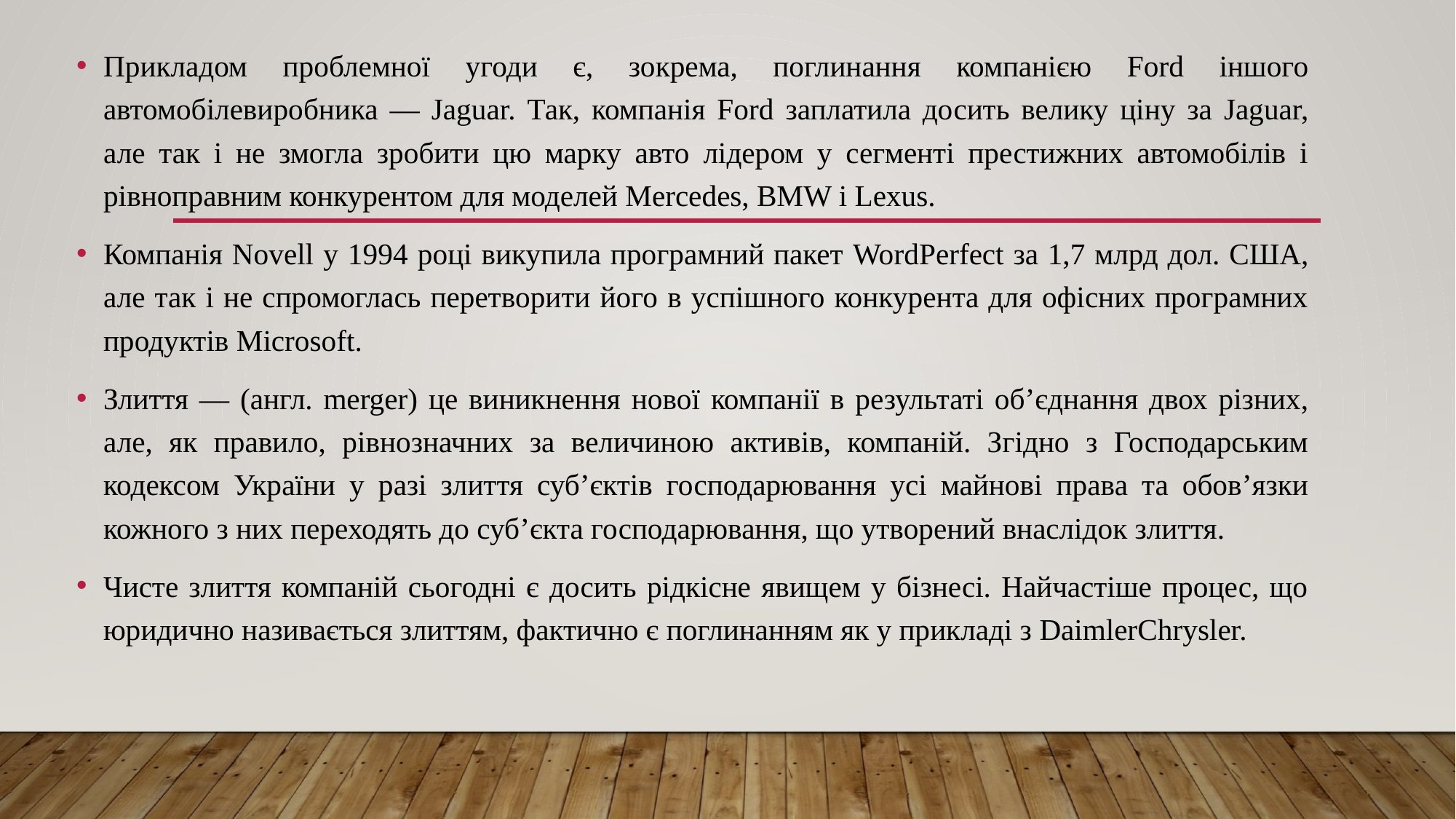

Прикладом проблемної угоди є, зокрема, поглинання компанією Ford іншого автомобілевиробника — Jaguar. Так, компанія Ford заплатила досить велику ціну за Jaguar, але так і не змогла зробити цю марку авто лідером у сегменті престижних автомобілів і рівноправним конкурентом для моделей Mercedes, BMW і Lexus.
Компанія Novell у 1994 році викупила програмний пакет WordPerfect за 1,7 млрд дол. США, але так і не спромоглась перетворити його в успішного конкурента для офісних програмних продуктів Microsoft.
Злиття — (англ. merger) це виникнення нової компанії в результаті об’єднання двох різних, але, як правило, рівнозначних за величиною активів, компаній. Згідно з Господарським кодексом України у разі злиття суб’єктів господарювання усі майнові права та обов’язки кожного з них переходять до суб’єкта господарювання, що утворений внаслідок злиття.
Чисте злиття компаній сьогодні є досить рідкісне явищем у бізнесі. Найчастіше процес, що юридично називається злиттям, фактично є поглинанням як у прикладі з DaimlerChrysler.